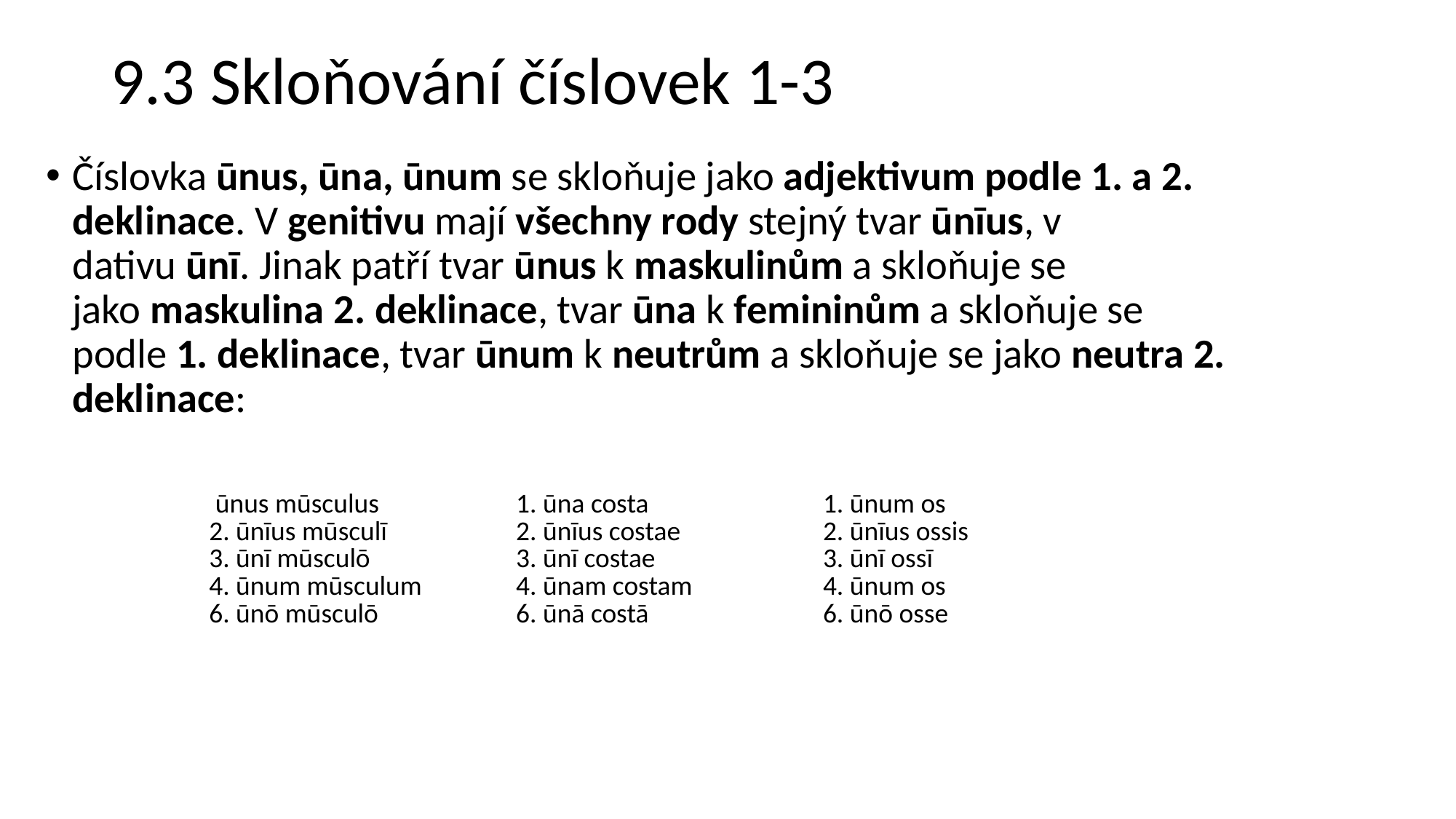

# 9.3 Skloňování číslovek 1-3
Číslovka ūnus, ūna, ūnum se skloňuje jako adjektivum podle 1. a 2. deklinace. V genitivu mají všechny rody stejný tvar ūnīus, v dativu ūnī. Jinak patří tvar ūnus k maskulinům a skloňuje se jako maskulina 2. deklinace, tvar ūna k femininům a skloňuje se podle 1. deklinace, tvar ūnum k neutrům a skloňuje se jako neutra 2. deklinace:

| ūnus mūsculus 2. ūnīus mūsculī 3. ūnī mūsculō 4. ūnum mūsculum 6. ūnō mūsculō | 1. ūna costa 2. ūnīus costae 3. ūnī costae 4. ūnam costam 6. ūnā costā | 1. ūnum os 2. ūnīus ossis 3. ūnī ossī 4. ūnum os 6. ūnō osse |
| --- | --- | --- |